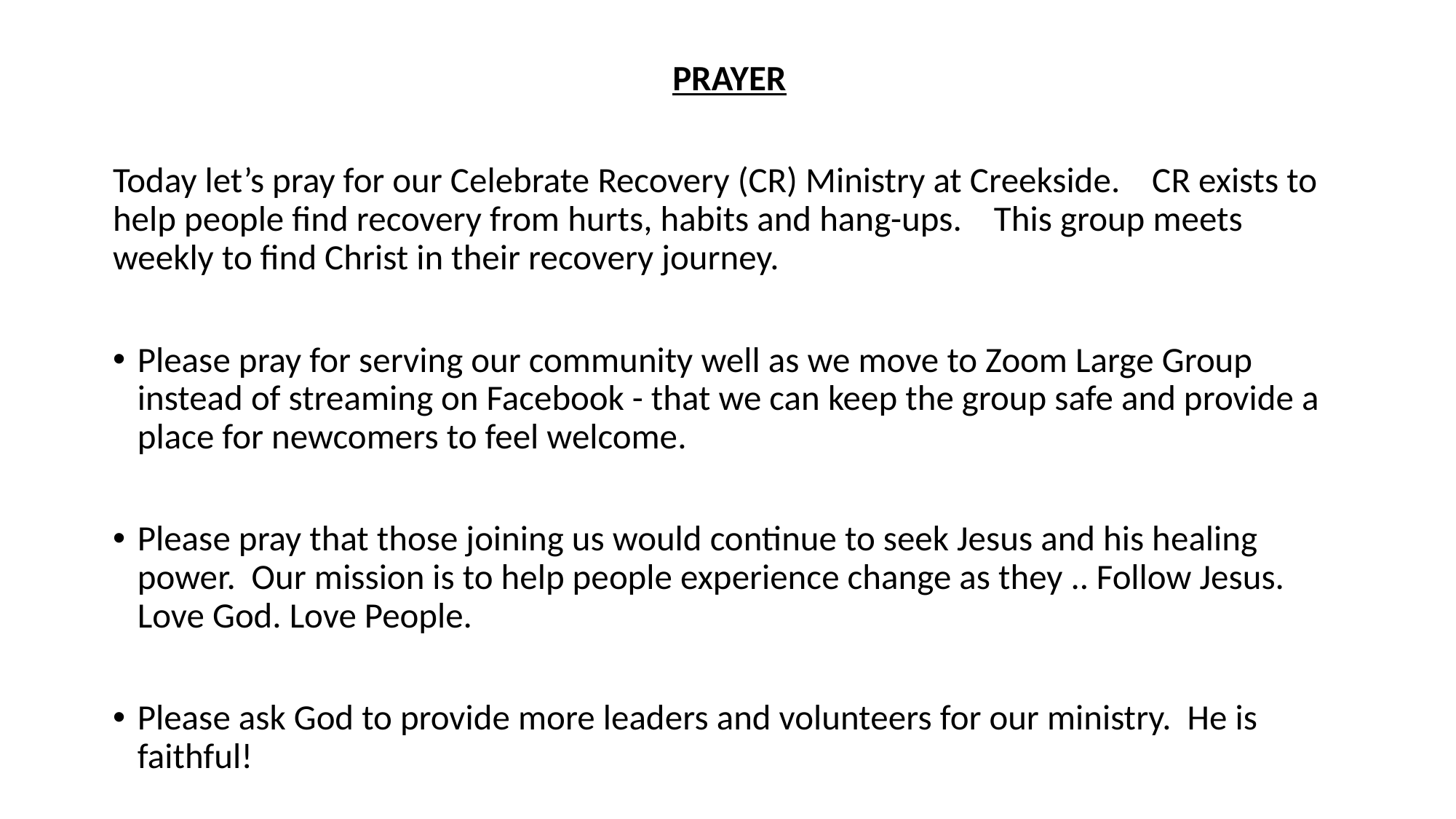

PRAYER

Today let’s pray for our Celebrate Recovery (CR) Ministry at Creekside.    CR exists to help people find recovery from hurts, habits and hang-ups.    This group meets weekly to find Christ in their recovery journey.

Please pray for serving our community well as we move to Zoom Large Group instead of streaming on Facebook - that we can keep the group safe and provide a place for newcomers to feel welcome.

Please pray that those joining us would continue to seek Jesus and his healing power.  Our mission is to help people experience change as they .. Follow Jesus. Love God. Love People.

Please ask God to provide more leaders and volunteers for our ministry.  He is faithful!